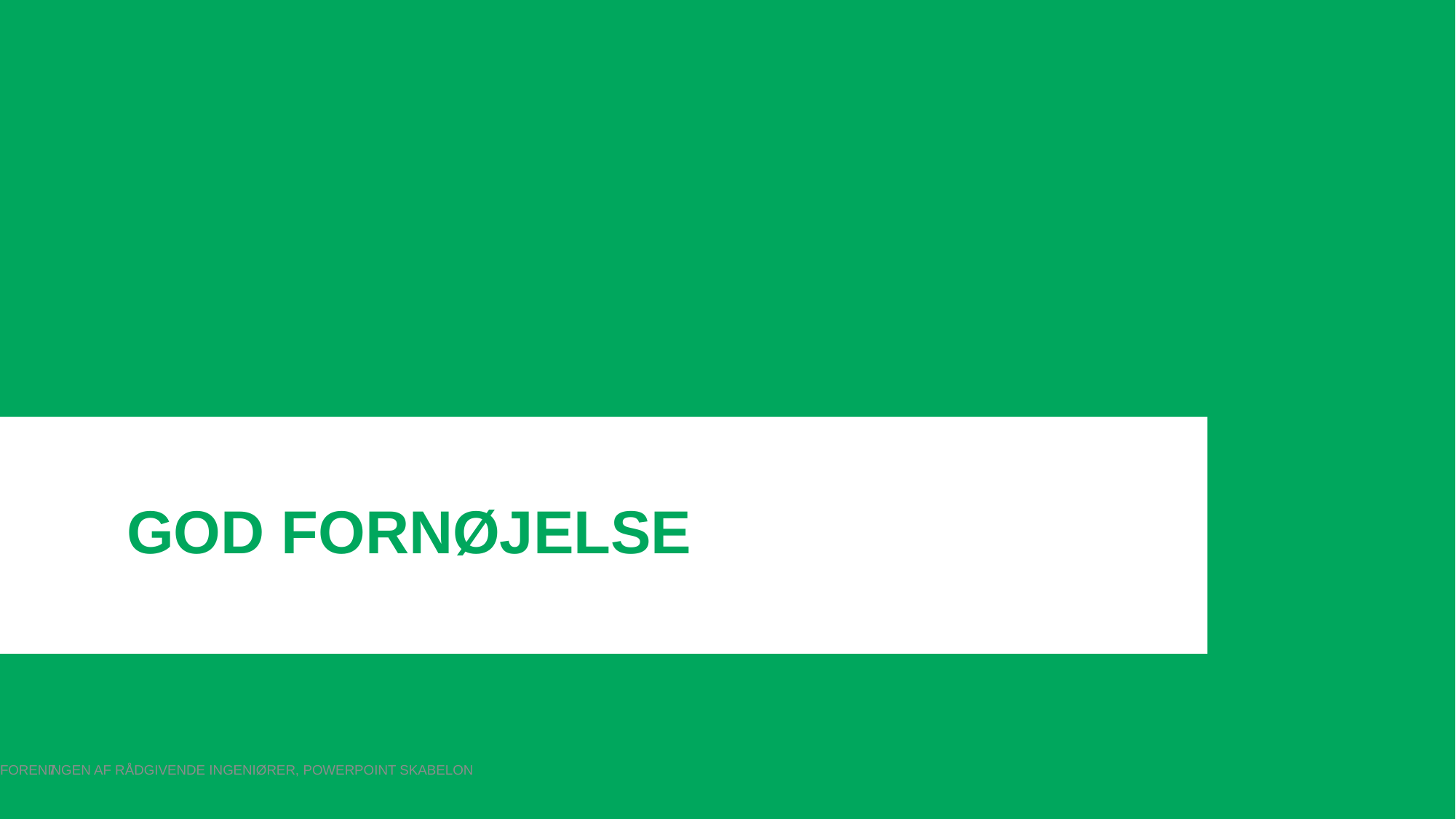

God fornøjelse

Foreningen af Rådgivende Ingeniører, Powerpoint skabelon
7